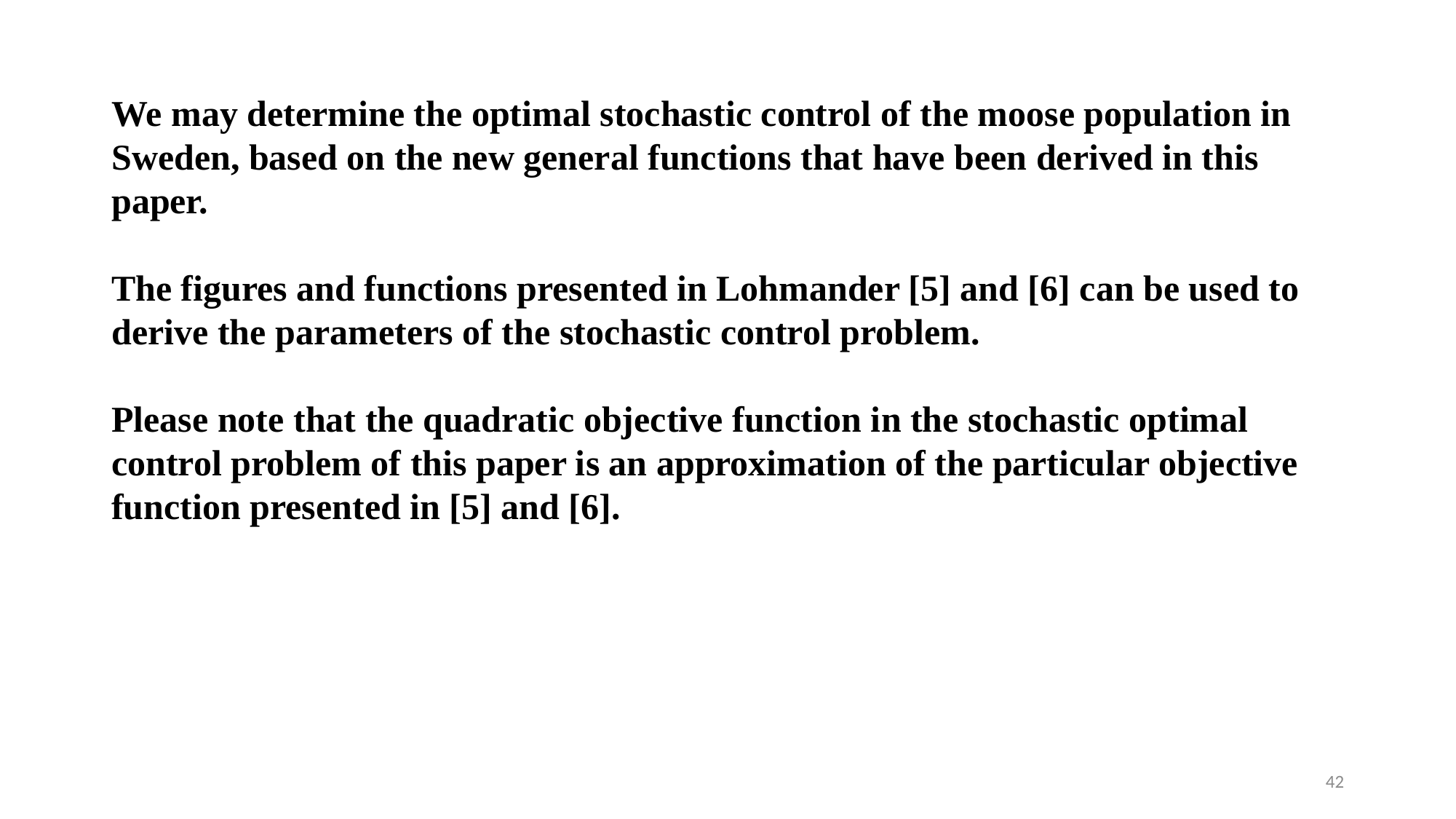

We may determine the optimal stochastic control of the moose population in Sweden, based on the new general functions that have been derived in this paper.

The figures and functions presented in Lohmander [5] and [6] can be used to derive the parameters of the stochastic control problem.

Please note that the quadratic objective function in the stochastic optimal control problem of this paper is an approximation of the particular objective function presented in [5] and [6].
42